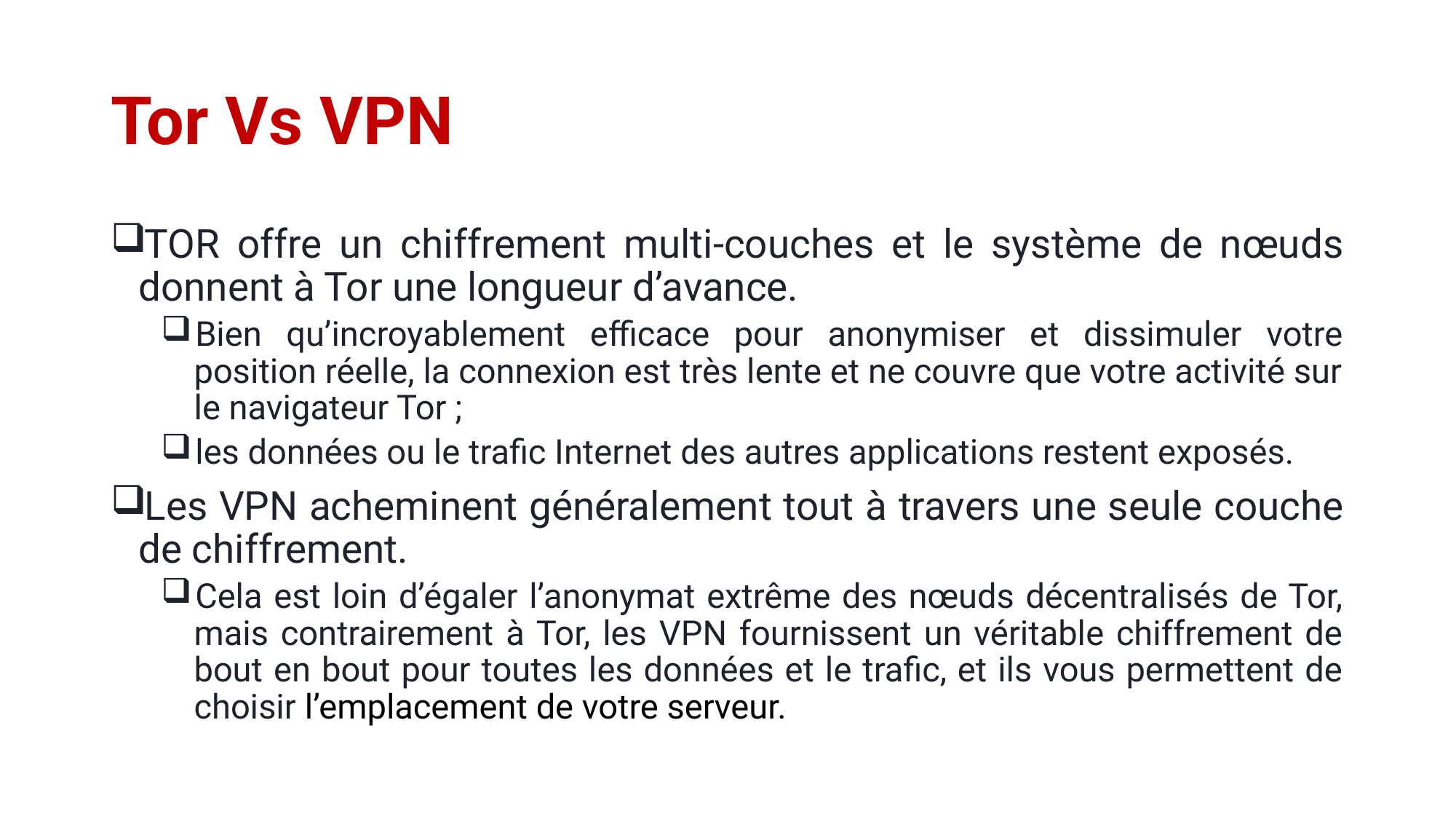

# Tor Vs VPN
TOR offre un chiffrement multi-couches et le système de nœuds donnent à Tor une longueur d’avance.
Bien qu’incroyablement efficace pour anonymiser et dissimuler votre position réelle, la connexion est très lente et ne couvre que votre activité sur le navigateur Tor ;
les données ou le trafic Internet des autres applications restent exposés.
Les VPN acheminent généralement tout à travers une seule couche de chiffrement.
Cela est loin d’égaler l’anonymat extrême des nœuds décentralisés de Tor, mais contrairement à Tor, les VPN fournissent un véritable chiffrement de bout en bout pour toutes les données et le trafic, et ils vous permettent de choisir l’emplacement de votre serveur.